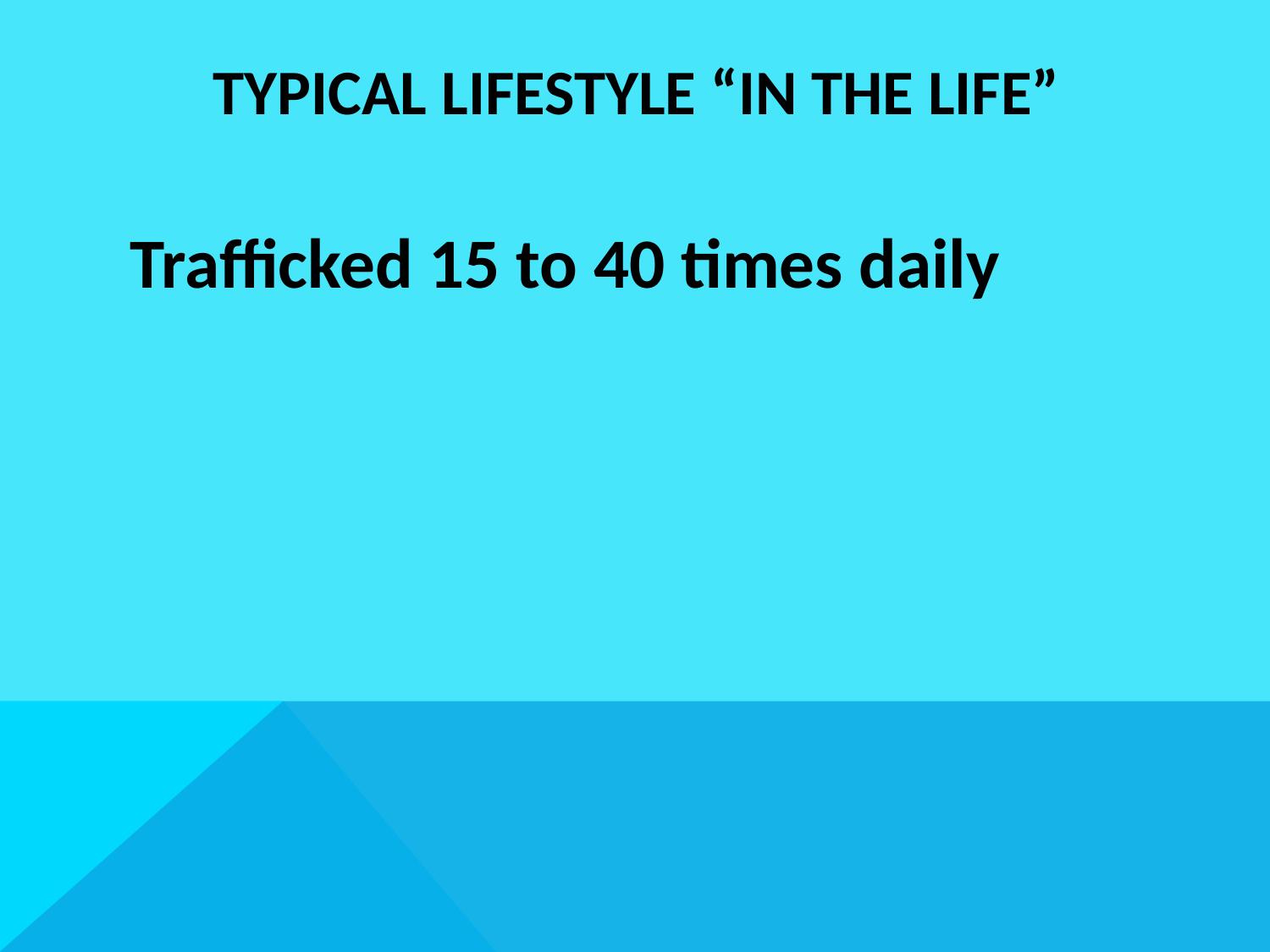

# TYPICAL LIFESTYLE “IN THE LIFE”

Trafficked 15 to 40 times daily